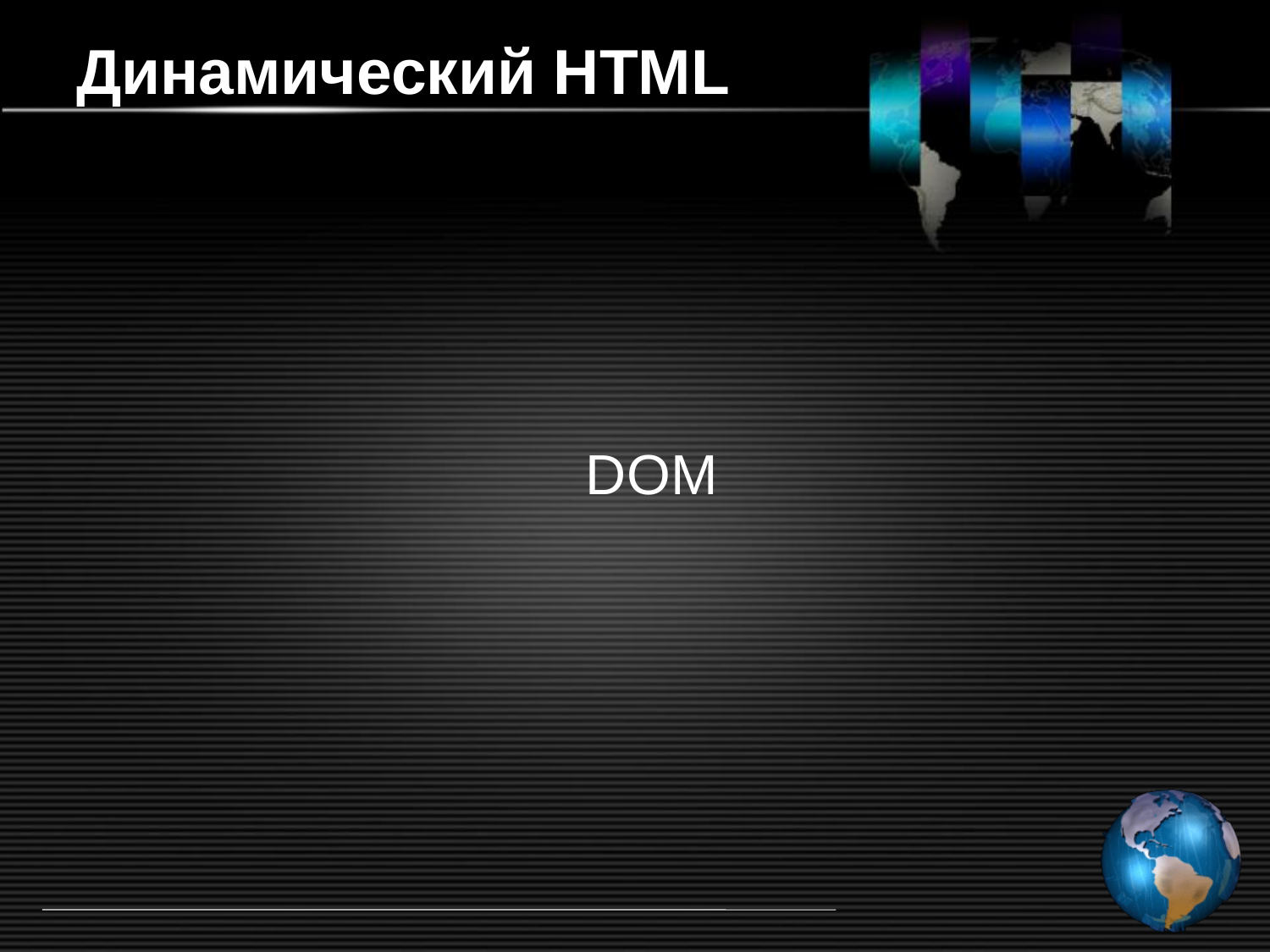

# Динамический HTML
CSS
JavaScript
HTML
DOM